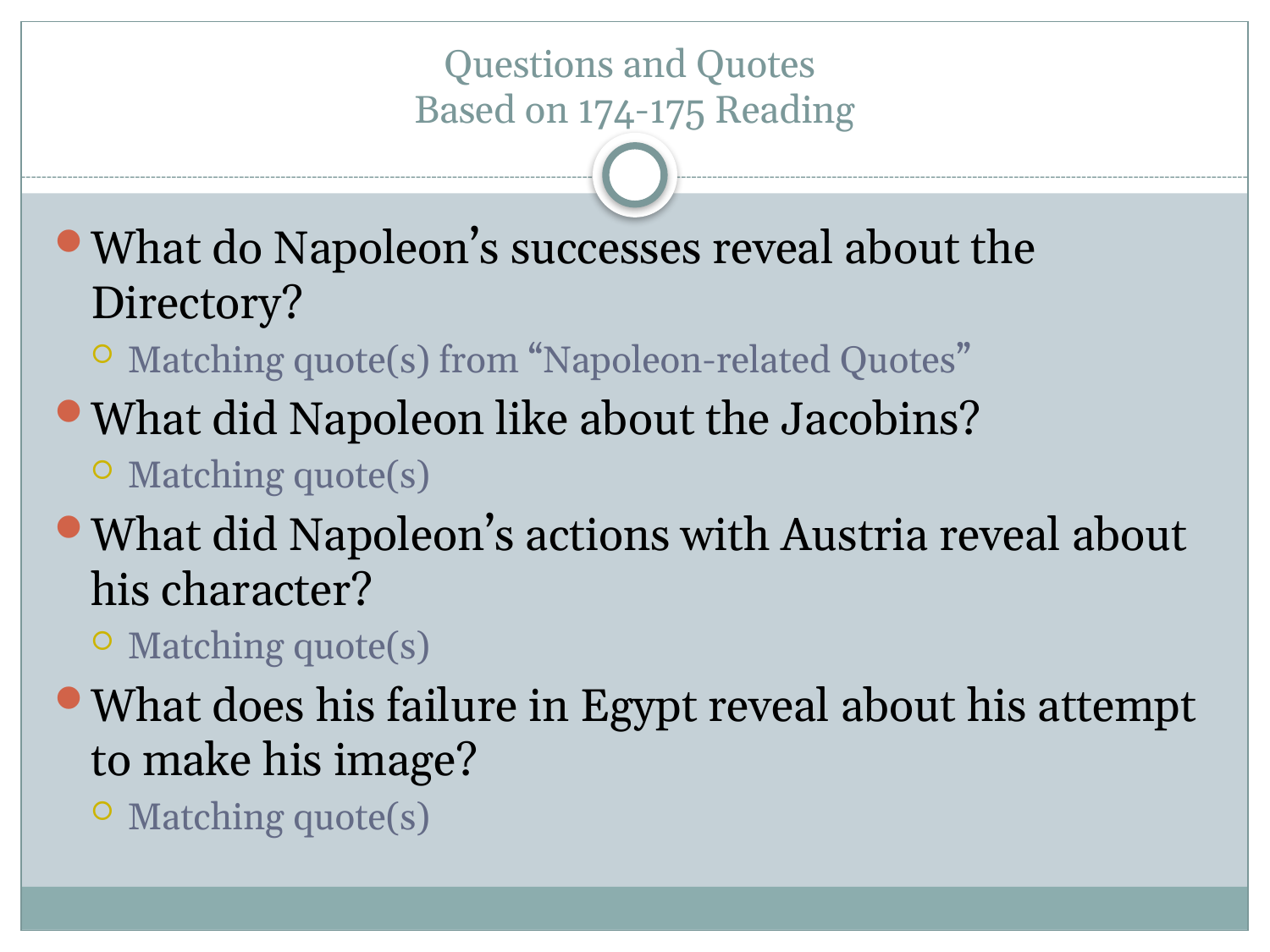

# Questions and Quotes Based on 174-175 Reading
What do Napoleon’s successes reveal about the Directory?
Matching quote(s) from “Napoleon-related Quotes”
What did Napoleon like about the Jacobins?
Matching quote(s)
What did Napoleon’s actions with Austria reveal about his character?
Matching quote(s)
What does his failure in Egypt reveal about his attempt to make his image?
Matching quote(s)